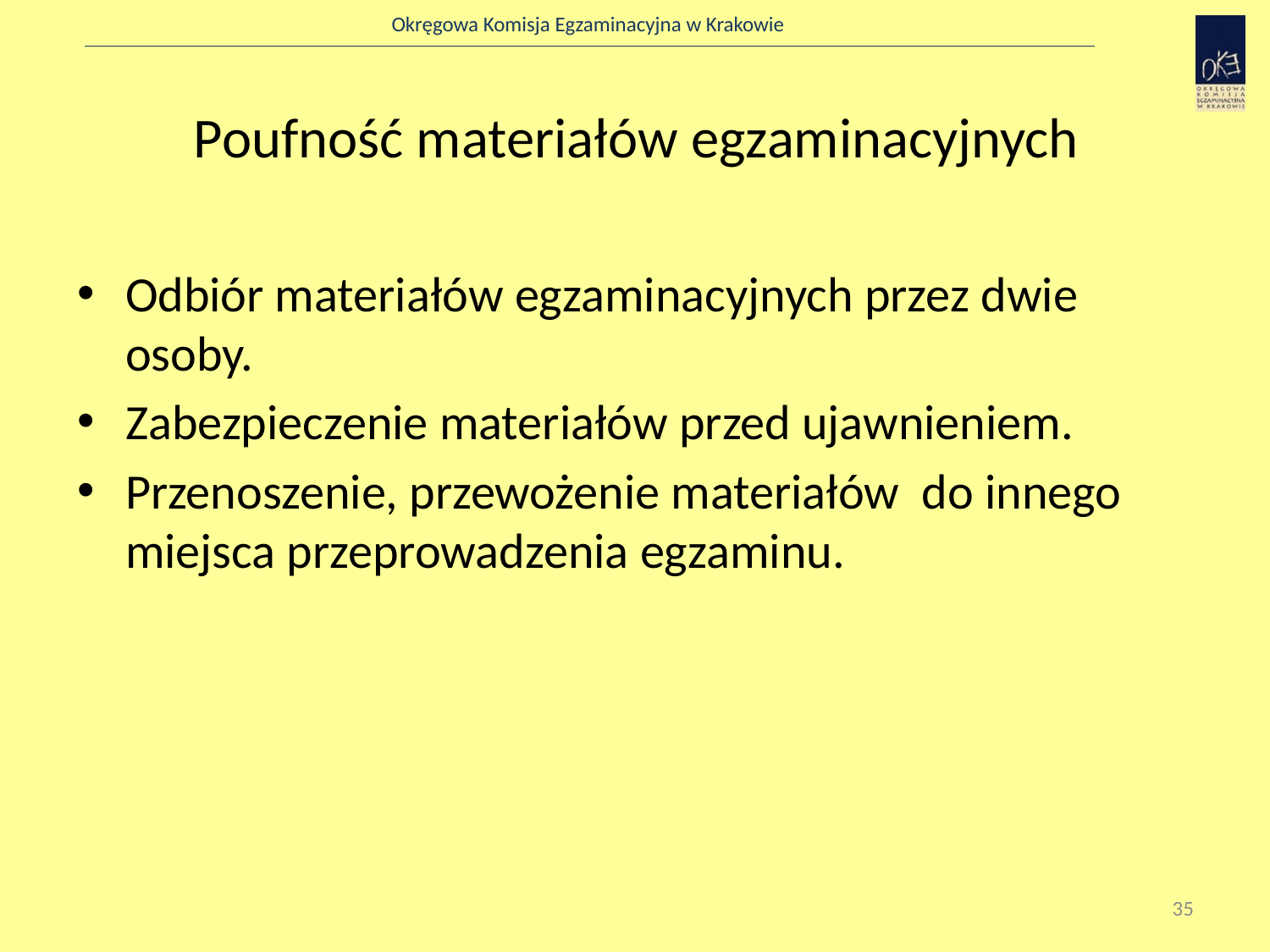

# Poufność materiałów egzaminacyjnych
Odbiór materiałów egzaminacyjnych przez dwie osoby.
Zabezpieczenie materiałów przed ujawnieniem.
Przenoszenie, przewożenie materiałów  do innego miejsca przeprowadzenia egzaminu.
35